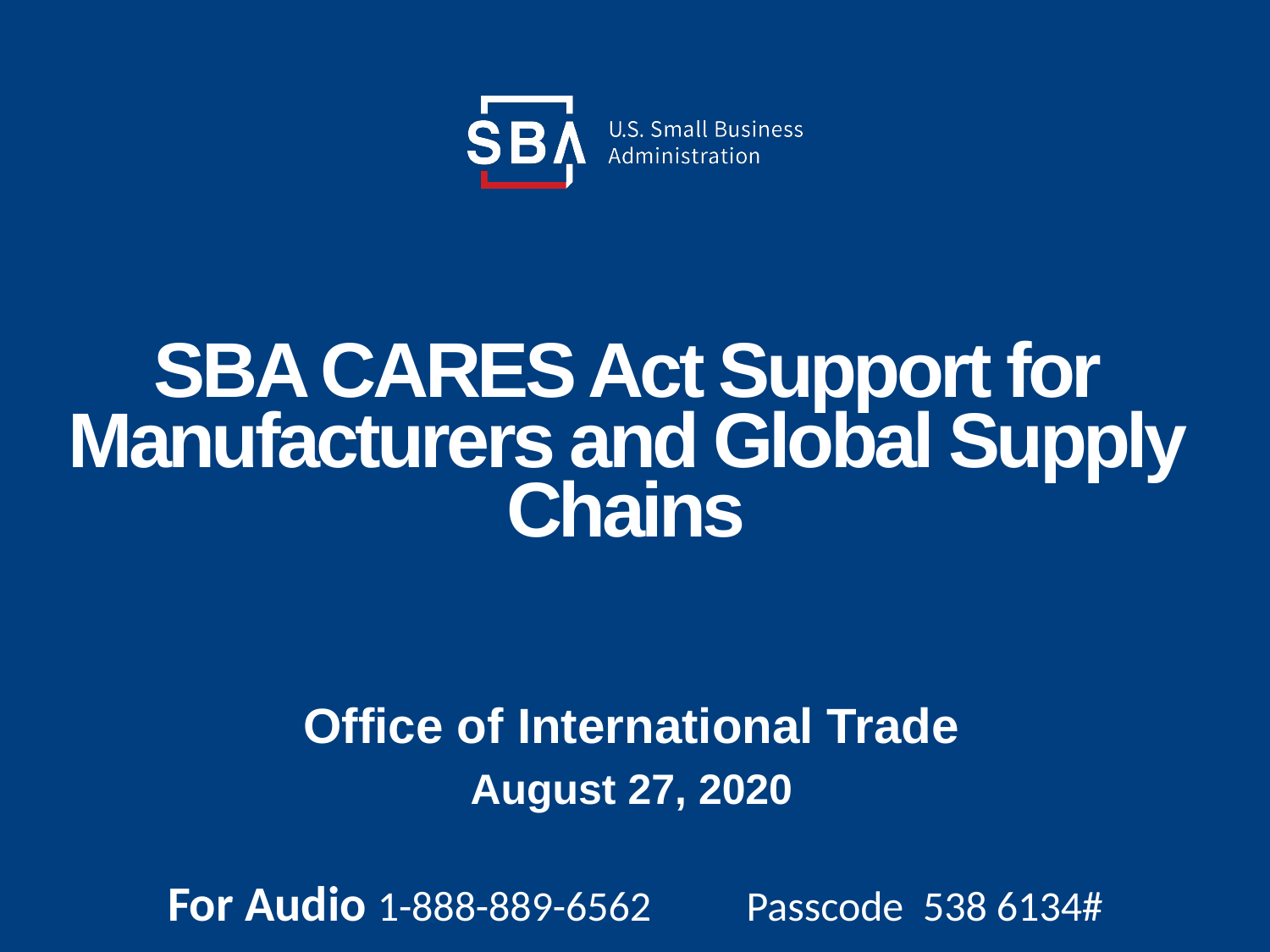

# SBA CARES Act Support for Manufacturers and Global Supply Chains
Office of International Trade
August 27, 2020
For Audio 1-888-889-6562          Passcode  538 6134#